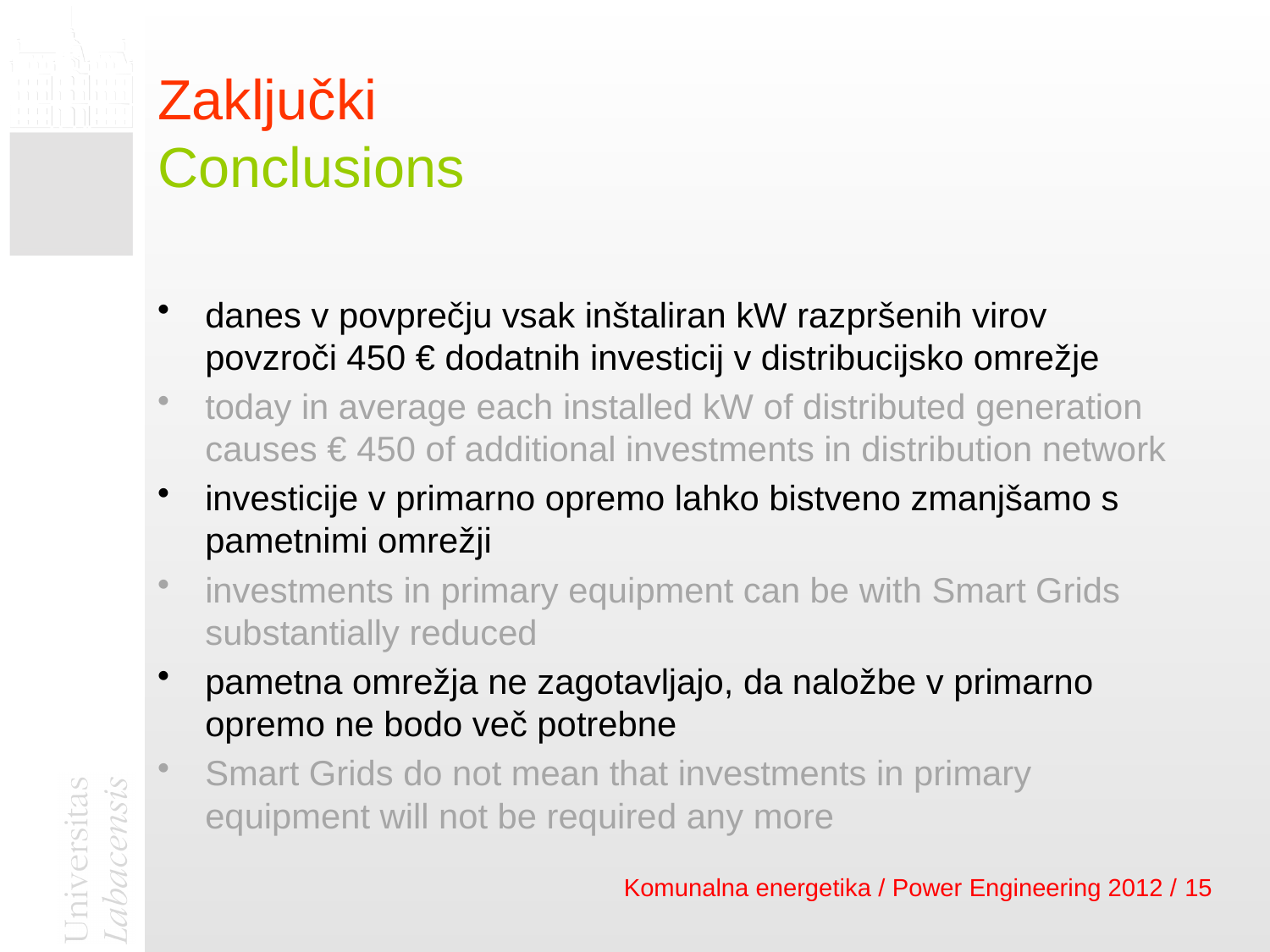

# Zaključki Conclusions
danes v povprečju vsak inštaliran kW razpršenih virov povzroči 450 € dodatnih investicij v distribucijsko omrežje
today in average each installed kW of distributed generation causes € 450 of additional investments in distribution network
investicije v primarno opremo lahko bistveno zmanjšamo s pametnimi omrežji
investments in primary equipment can be with Smart Grids substantially reduced
pametna omrežja ne zagotavljajo, da naložbe v primarno opremo ne bodo več potrebne
Smart Grids do not mean that investments in primary equipment will not be required any more
Komunalna energetika / Power Engineering 2012 / 15